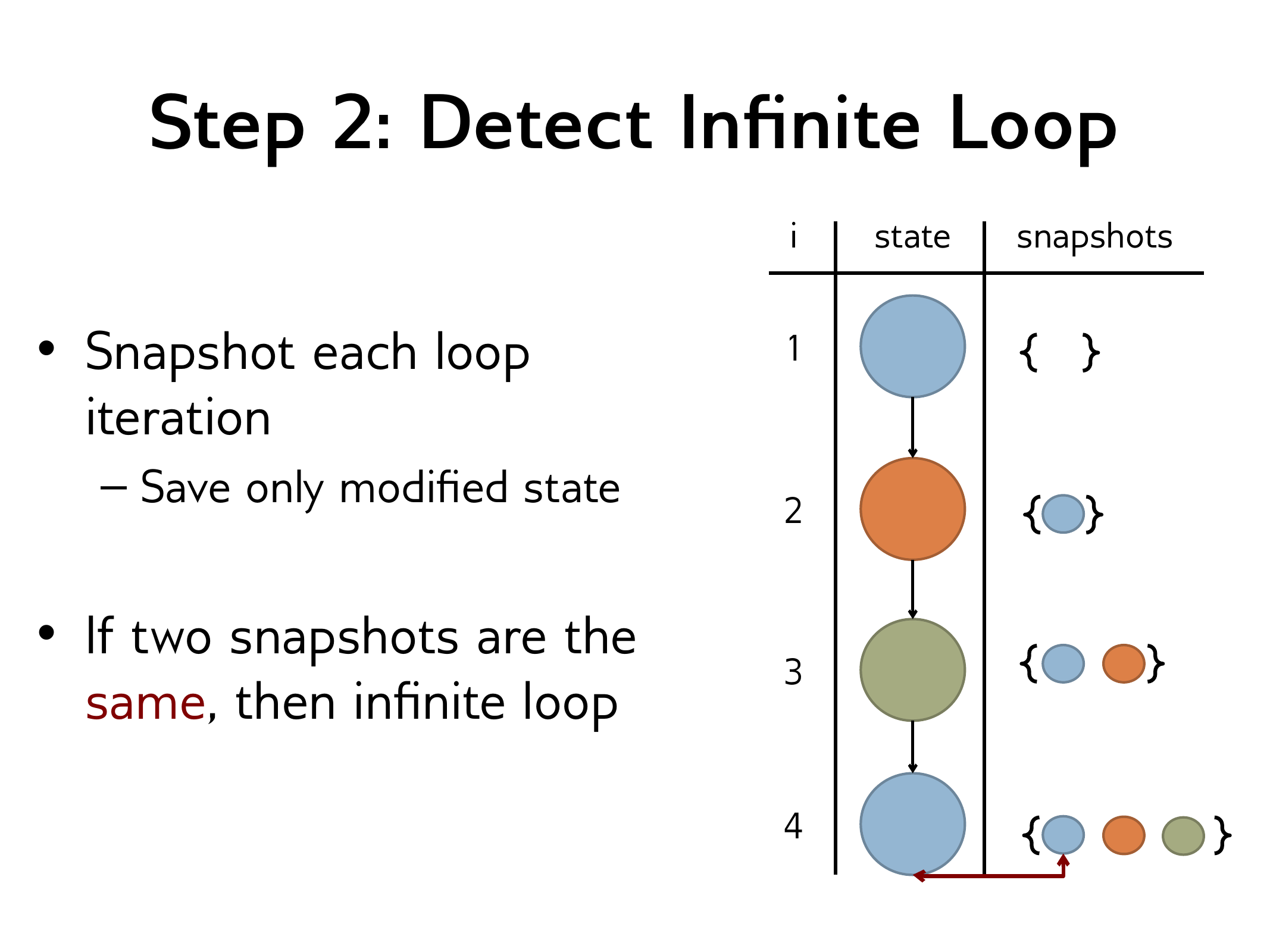

# Step 2: Detect Infinite Loop
i
state
snapshots
Snapshot each loop iteration
Save only modified state

If two snapshots are the same, then infinite loop

1

2

3

4